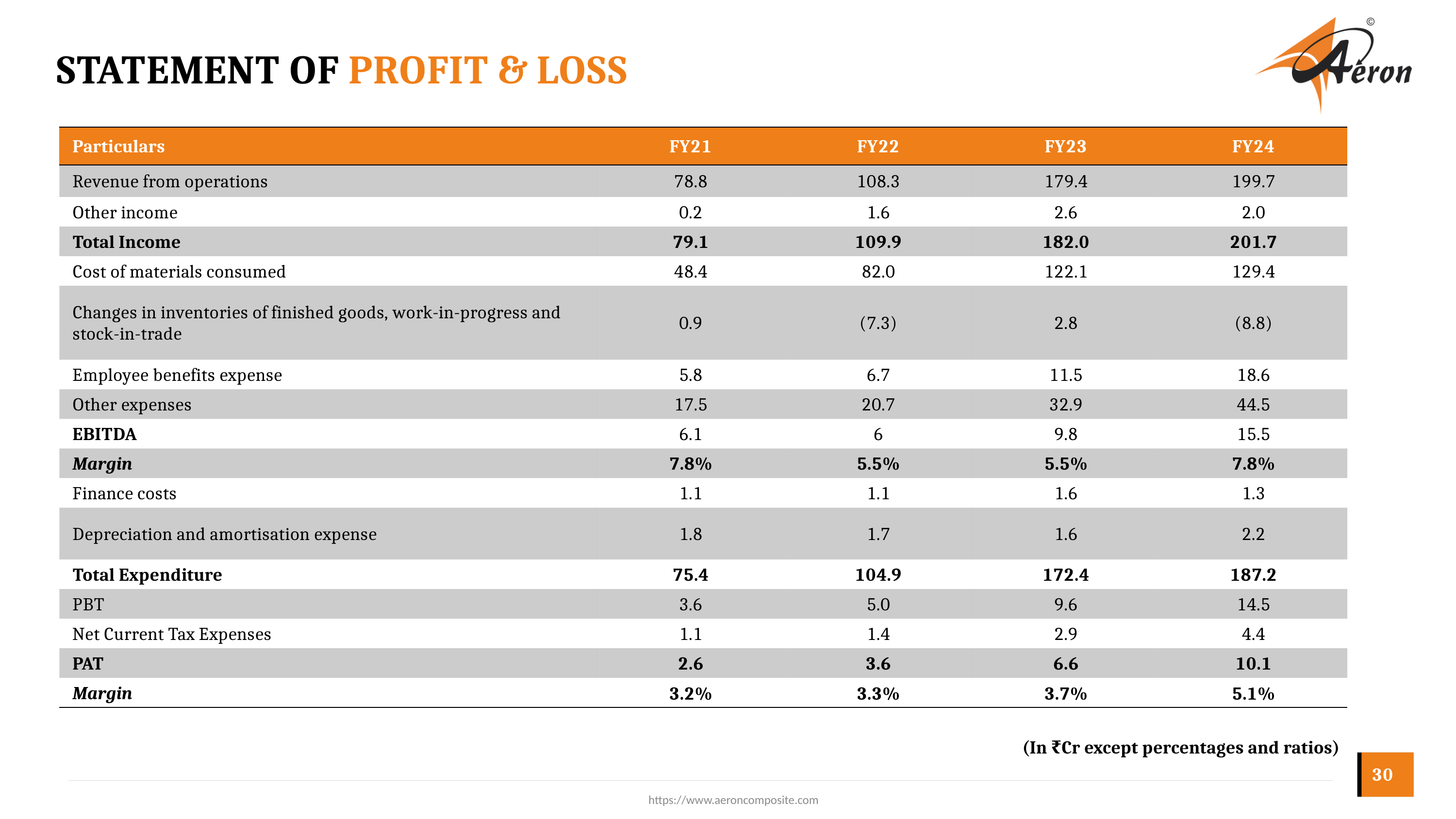

# STATEMENT OF PROFIT & LOSS
| Particulars | FY21 | FY22 | FY23 | FY24 |
| --- | --- | --- | --- | --- |
| Revenue from operations | 78.8 | 108.3 | 179.4 | 199.7 |
| Other income | 0.2 | 1.6 | 2.6 | 2.0 |
| Total Income | 79.1 | 109.9 | 182.0 | 201.7 |
| Cost of materials consumed | 48.4 | 82.0 | 122.1 | 129.4 |
| Changes in inventories of finished goods, work-in-progress and stock-in-trade | 0.9 | (7.3) | 2.8 | (8.8) |
| Employee benefits expense | 5.8 | 6.7 | 11.5 | 18.6 |
| Other expenses | 17.5 | 20.7 | 32.9 | 44.5 |
| EBITDA | 6.1 | 6 | 9.8 | 15.5 |
| Margin | 7.8% | 5.5% | 5.5% | 7.8% |
| Finance costs | 1.1 | 1.1 | 1.6 | 1.3 |
| Depreciation and amortisation expense | 1.8 | 1.7 | 1.6 | 2.2 |
| Total Expenditure | 75.4 | 104.9 | 172.4 | 187.2 |
| PBT | 3.6 | 5.0 | 9.6 | 14.5 |
| Net Current Tax Expenses | 1.1 | 1.4 | 2.9 | 4.4 |
| PAT | 2.6 | 3.6 | 6.6 | 10.1 |
| Margin | 3.2% | 3.3% | 3.7% | 5.1% |
(In ₹Cr except percentages and ratios)
30
https://www.aeroncomposite.com